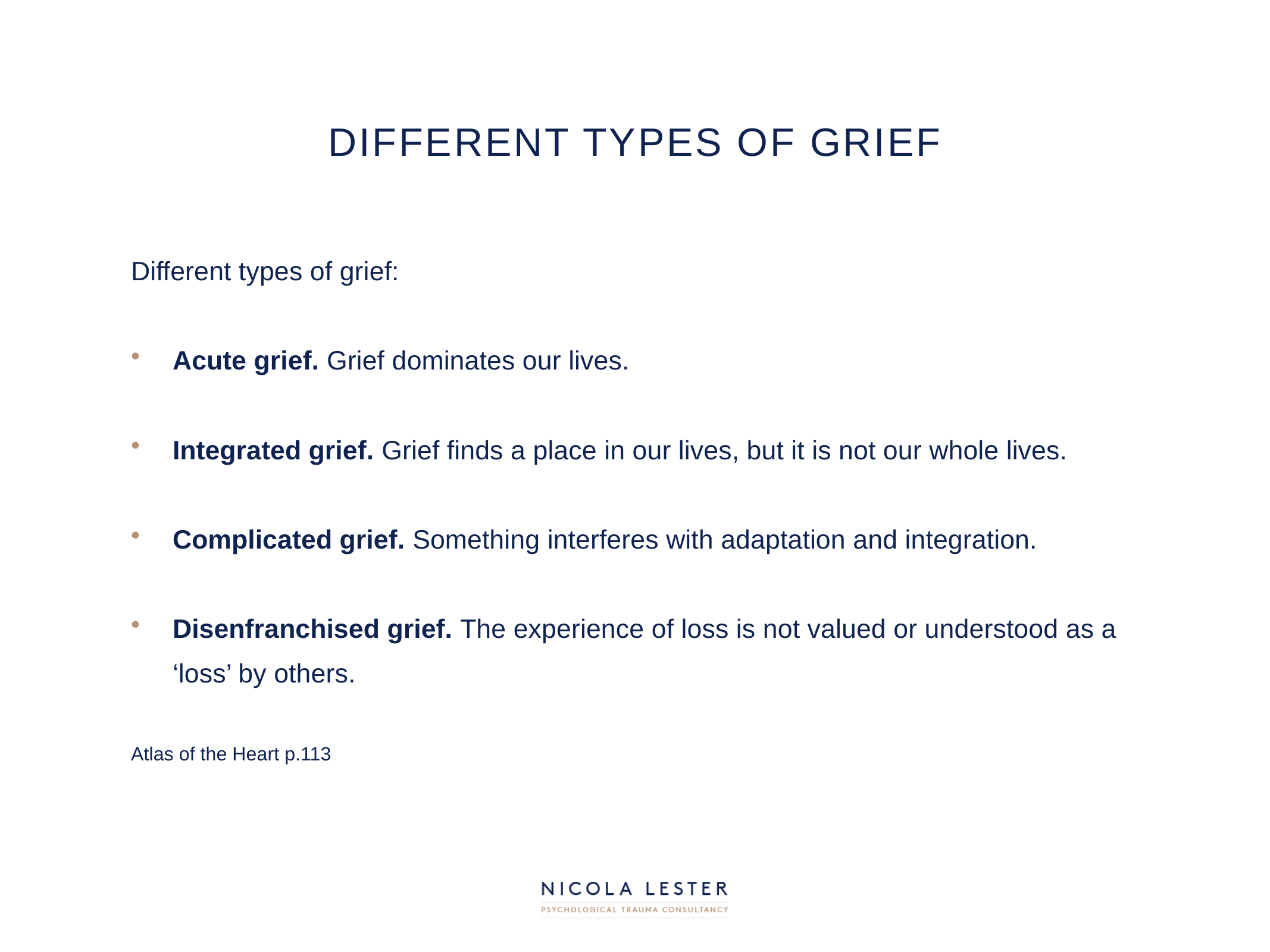

# Different types of grief
Different types of grief:

Acute grief. Grief dominates our lives.

Integrated grief. Grief finds a place in our lives, but it is not our whole lives.

Complicated grief. Something interferes with adaptation and integration.

Disenfranchised grief. The experience of loss is not valued or understood as a ‘loss’ by others.

Atlas of the Heart p.113